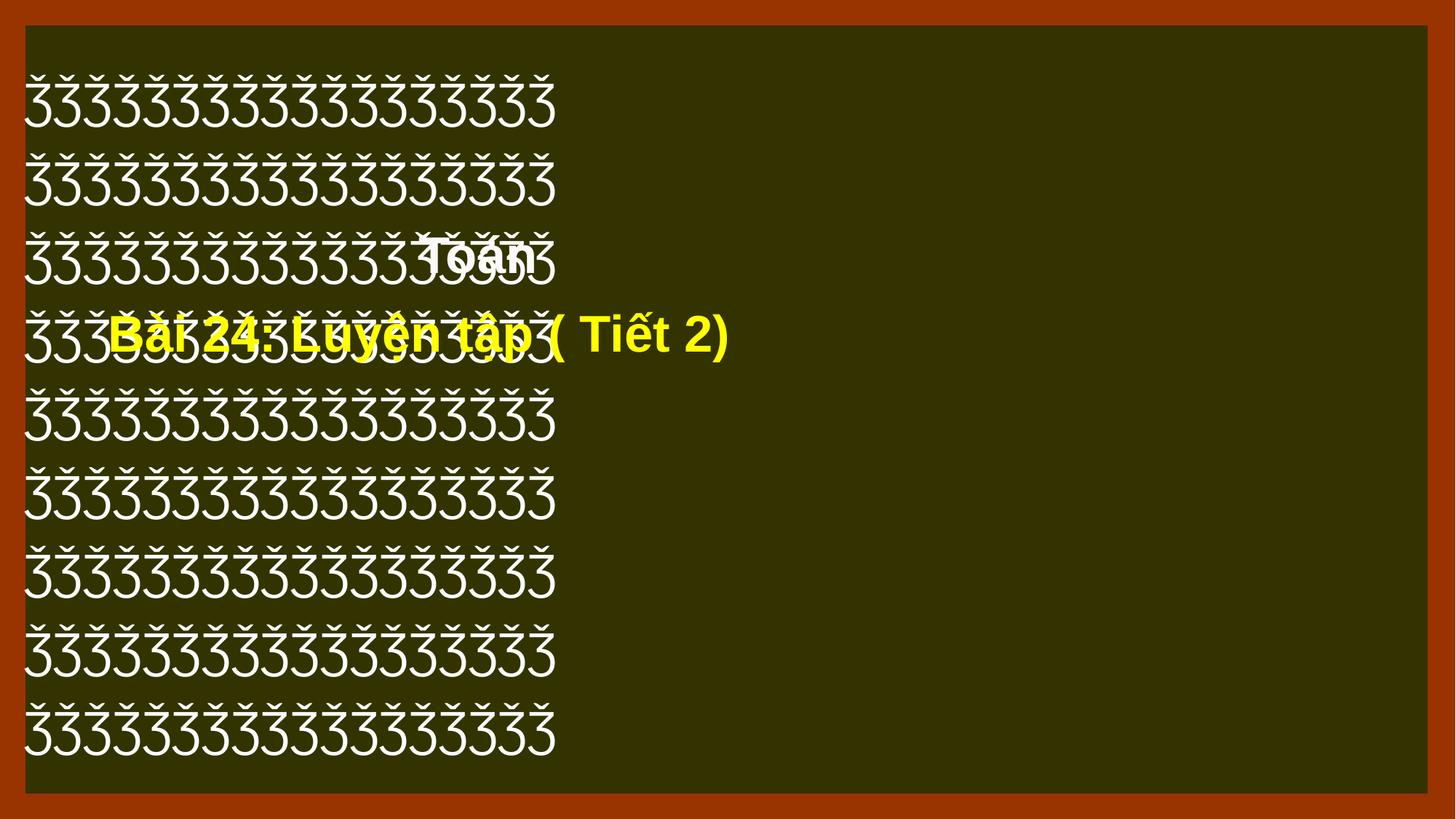

ǮǮǮǮǮǮǮǮǮǮǮǮǮǮǮǮǮǮ
ǮǮǮǮǮǮǮǮǮǮǮǮǮǮǮǮǮǮ
ǮǮǮǮǮǮǮǮǮǮǮǮǮǮǮǮǮǮ
ǮǮǮǮǮǮǮǮǮǮǮǮǮǮǮǮǮǮ
ǮǮǮǮǮǮǮǮǮǮǮǮǮǮǮǮǮǮ
ǮǮǮǮǮǮǮǮǮǮǮǮǮǮǮǮǮǮ
ǮǮǮǮǮǮǮǮǮǮǮǮǮǮǮǮǮǮ
ǮǮǮǮǮǮǮǮǮǮǮǮǮǮǮǮǮǮ
ǮǮǮǮǮǮǮǮǮǮǮǮǮǮǮǮǮǮ
Toán

Bài 24: Luyện tập ( Tiết 2)